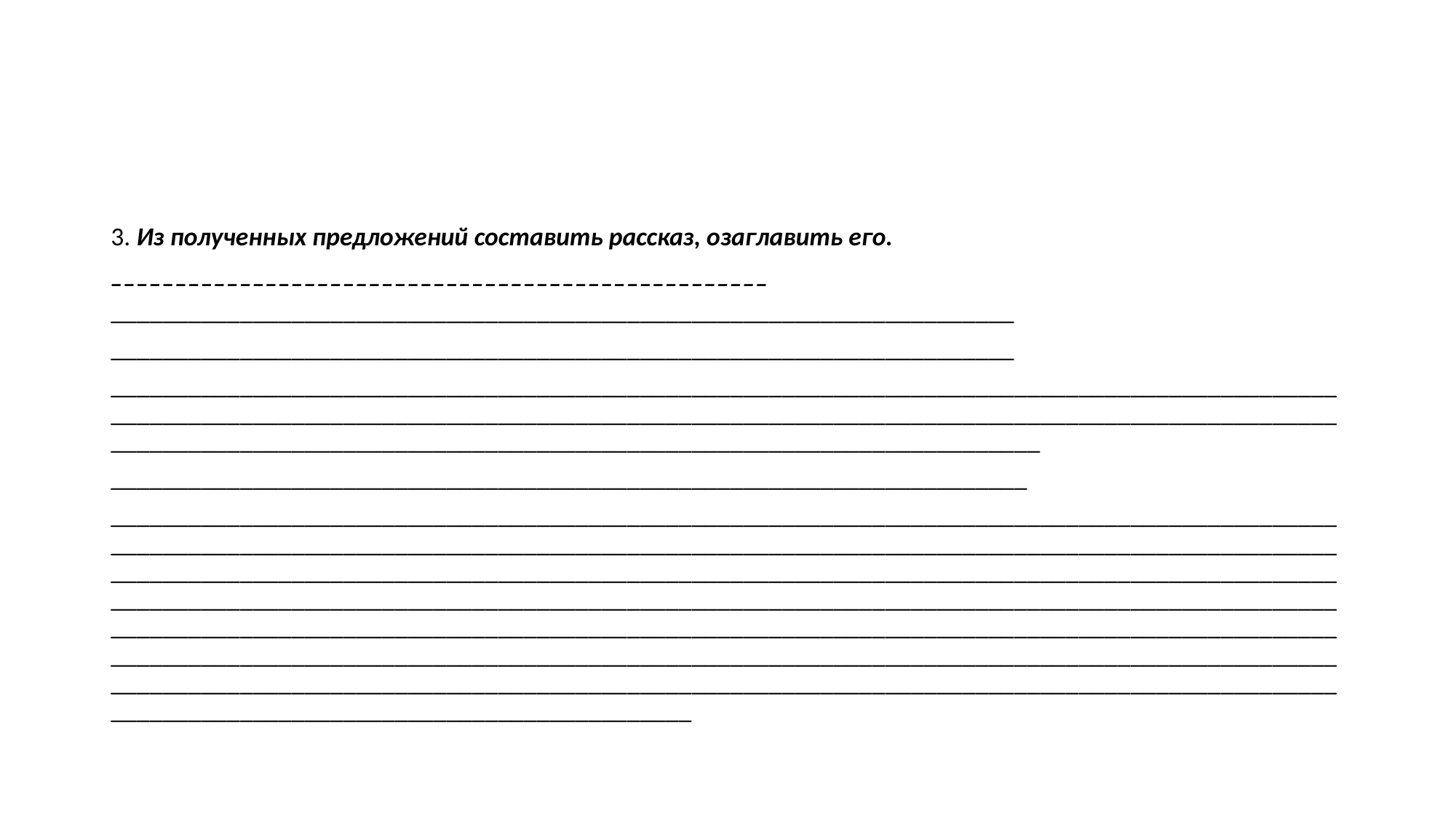

#
3. Из полученных предложений составить рассказ, озаглавить его.
___________________________________________________
______________________________________________________________________
______________________________________________________________________
______________________________________________________________________________________________________________________________________________________________________________________________________________________________________________________________________
_______________________________________________________________________
______________________________________________________________________________________________________________________________________________________________________________________________________________________________________________________________________________________________________________________________________________________________________________________________________________________________________________________________________________________________________________________________________________________________________________________________________________________________________________________________________________________________________________________________________